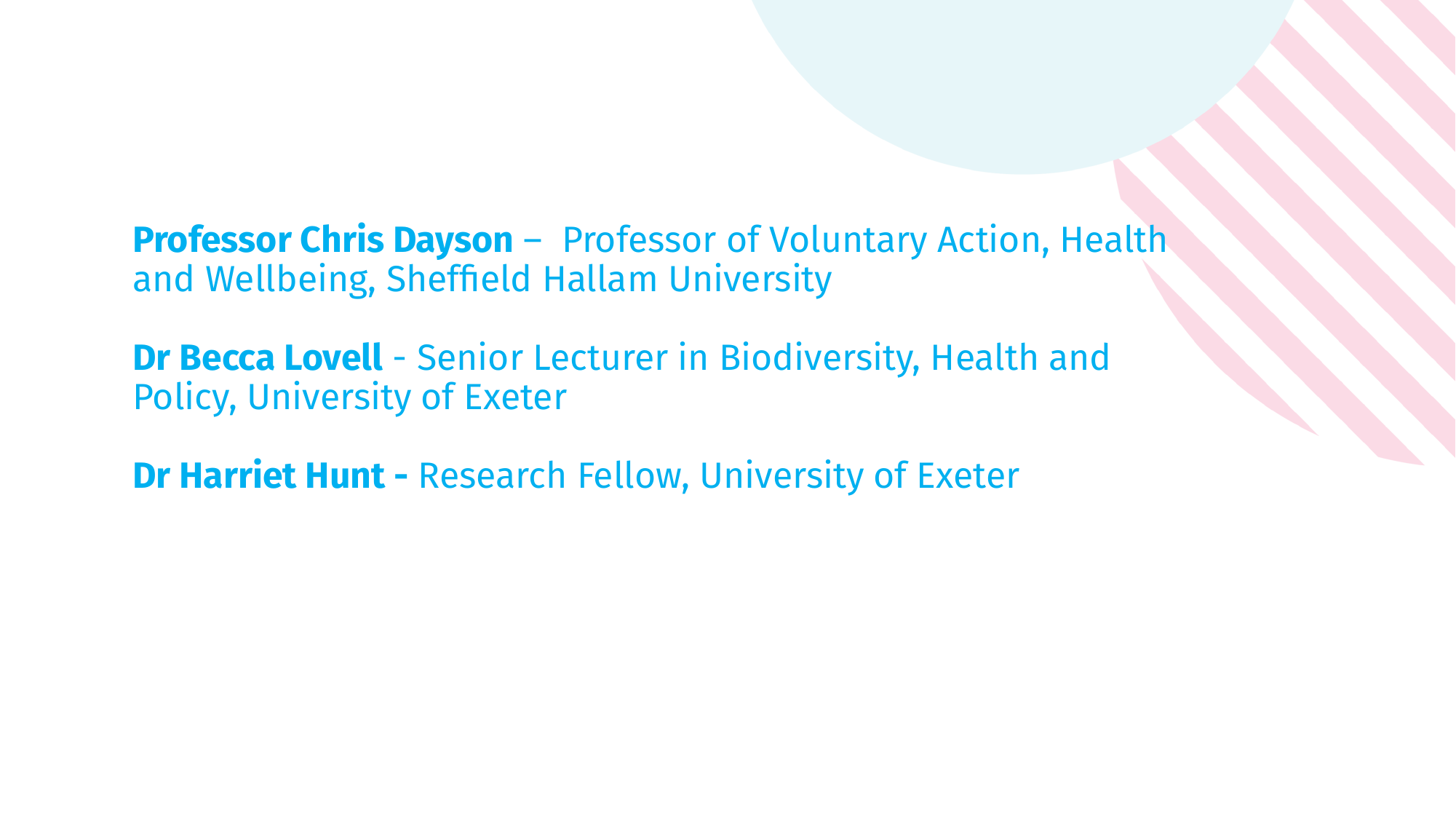

# Professor Chris Dayson –  Professor of Voluntary Action, Health and Wellbeing, Sheffield Hallam University Dr Becca Lovell - Senior Lecturer in Biodiversity, Health and Policy, University of Exeter Dr Harriet Hunt - Research Fellow, University of Exeter